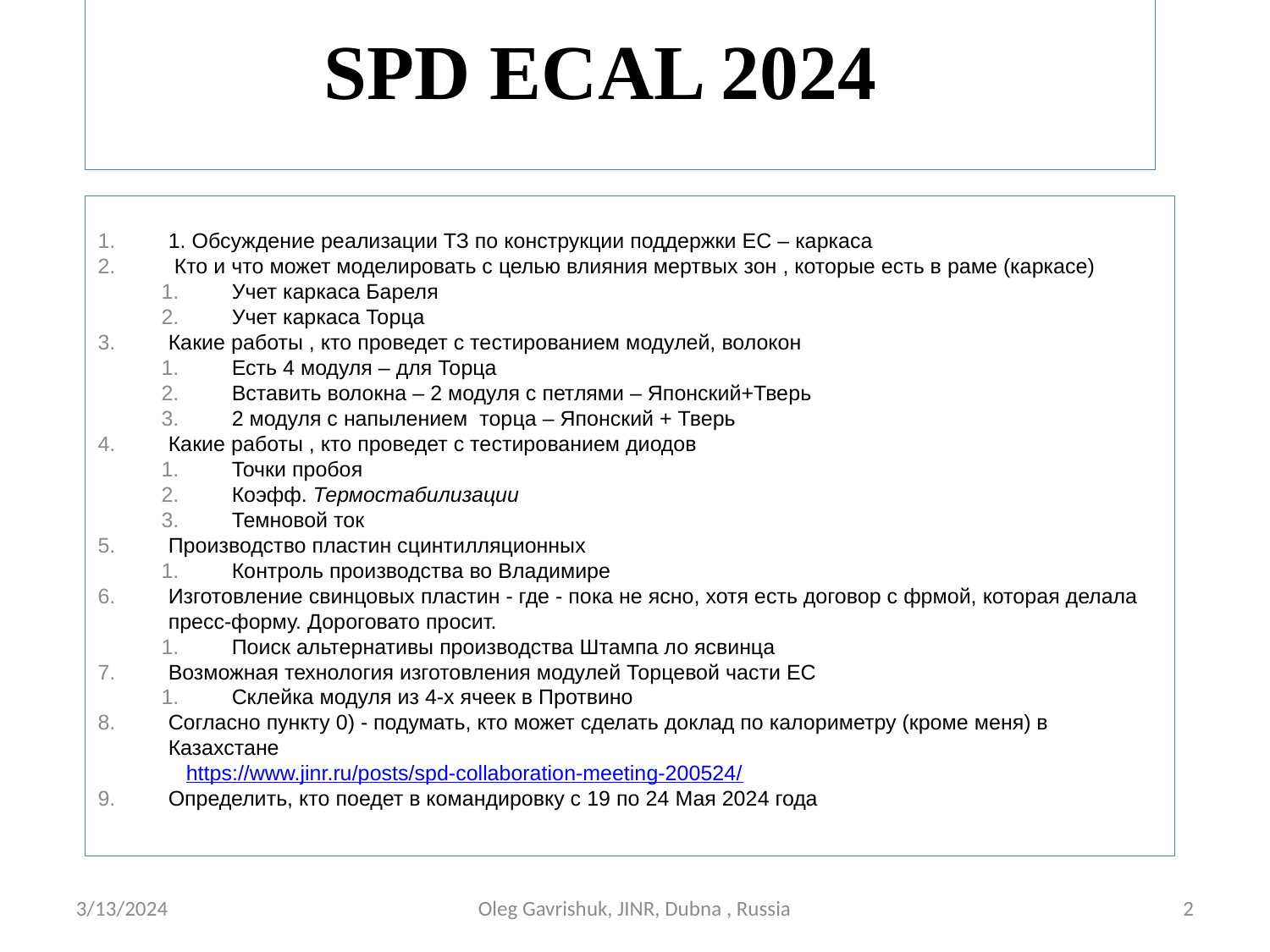

SPD ECAL 2024

1. Обсуждение реализации ТЗ по конструкции поддержки ЕС – каркаса
 Кто и что может моделировать с целью влияния мертвых зон , которые есть в раме (каркасе)
Учет каркаса Бареля
Учет каркаса Торца
Какие работы , кто проведет с тестированием модулей, волокон
Есть 4 модуля – для Торца
Вставить волокна – 2 модуля с петлями – Японский+Тверь
2 модуля с напылением  торца – Японский + Тверь
Какие работы , кто проведет с тестированием диодов
Точки пробоя
Коэфф. Термостабилизации
Темновой ток
Производство пластин сцинтилляционных
Контроль производства во Владимире
Изготовление свинцовых пластин - где - пока не ясно, хотя есть договор с фрмой, которая делала пресс-форму. Дороговато просит.
Поиск альтернативы производства Штампа ло ясвинца
Возможная технология изготовления модулей Торцевой части ЕС
Склейка модуля из 4-х ячеек в Протвино
Согласно пункту 0) - подумать, кто может сделать доклад по калориметру (кроме меня) в Казахстане
   https://www.jinr.ru/posts/spd-collaboration-meeting-200524/
Определить, кто поедет в командировку с 19 по 24 Мая 2024 года
3/13/2024
Oleg Gavrishuk, JINR, Dubna , Russia
2